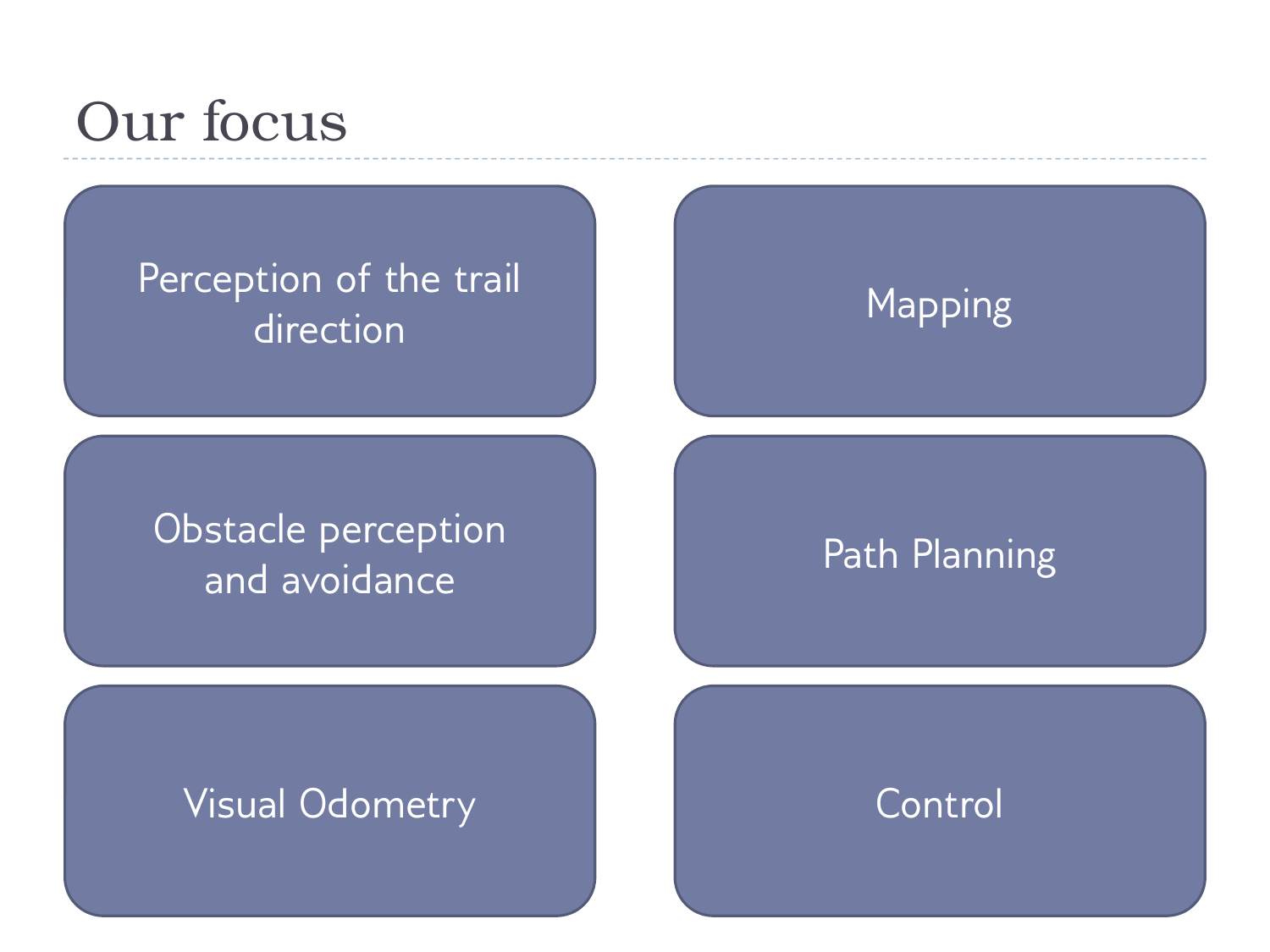

# Our focus
Perception of the trail direction
Mapping
Obstacle perception
and avoidance
Path Planning
Visual Odometry
Control